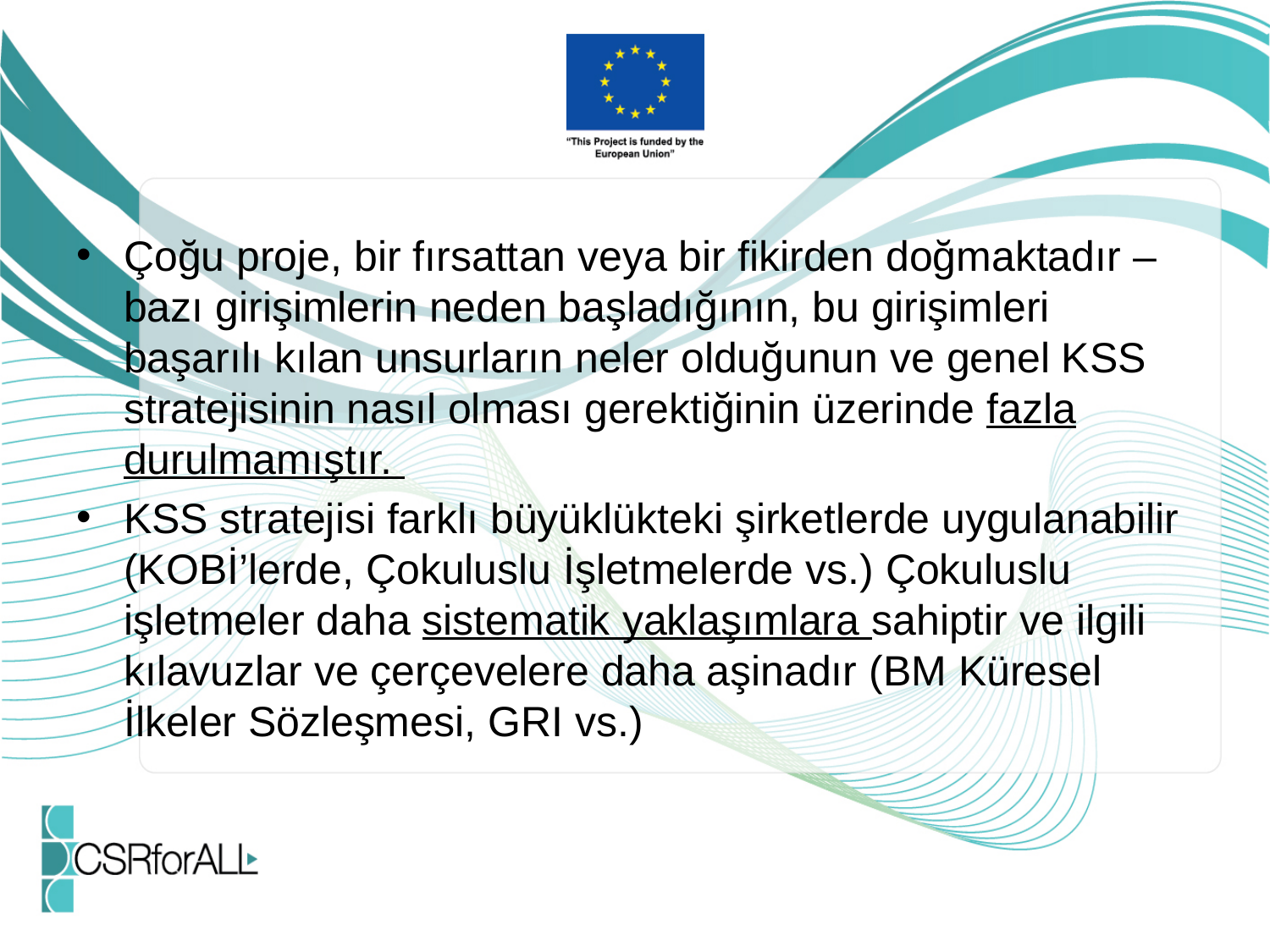

#
Çoğu proje, bir fırsattan veya bir fikirden doğmaktadır – bazı girişimlerin neden başladığının, bu girişimleri başarılı kılan unsurların neler olduğunun ve genel KSS stratejisinin nasıl olması gerektiğinin üzerinde fazla durulmamıştır.
KSS stratejisi farklı büyüklükteki şirketlerde uygulanabilir (KOBİ’lerde, Çokuluslu İşletmelerde vs.) Çokuluslu işletmeler daha sistematik yaklaşımlara sahiptir ve ilgili kılavuzlar ve çerçevelere daha aşinadır (BM Küresel İlkeler Sözleşmesi, GRI vs.)